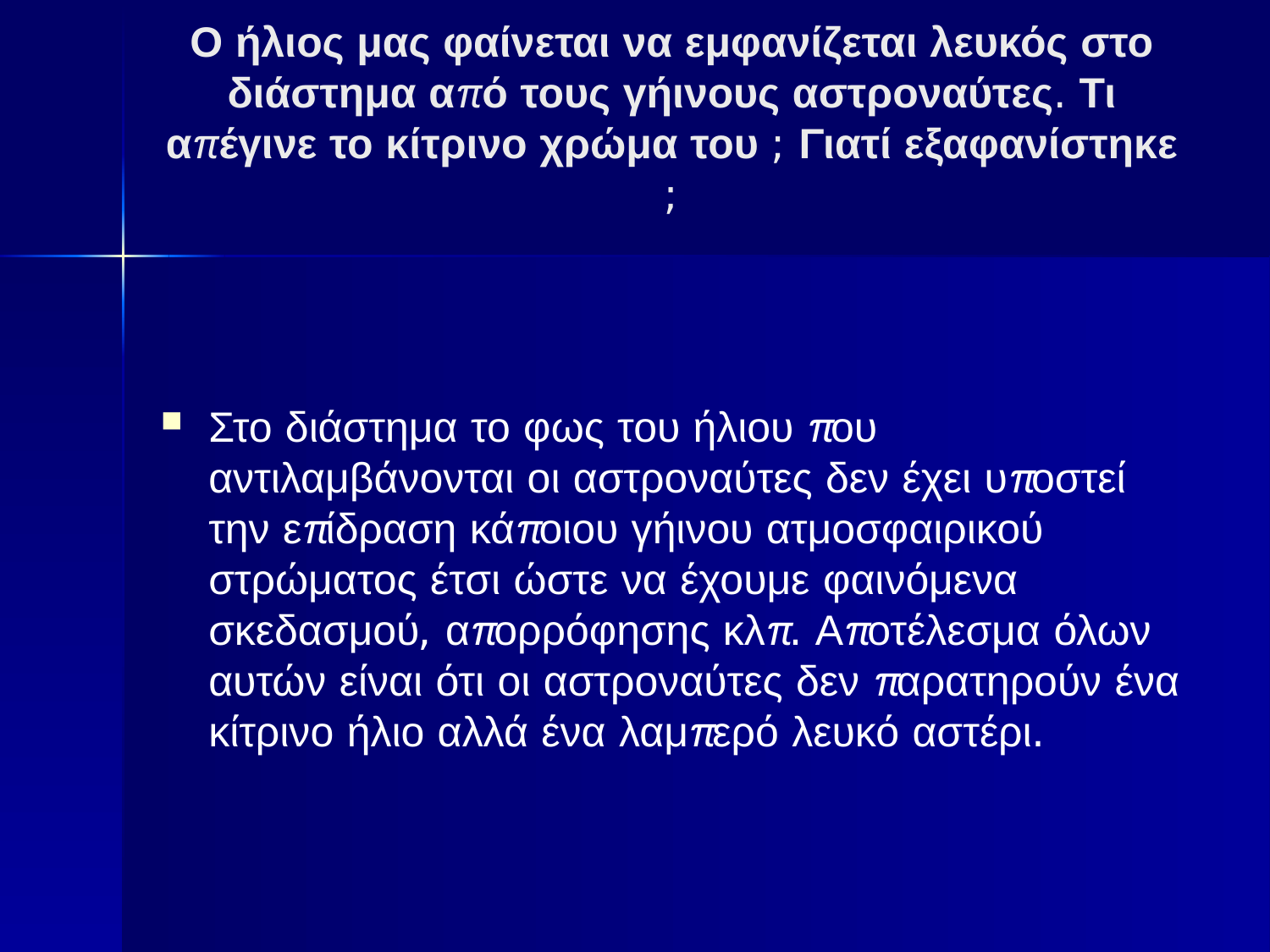

# Ο ήλιος μας φαίνεται να εμφανίζεται λευκός στο διάστημα από τους γήινους αστροναύτες. Τι απέγινε το κίτρινο χρώμα του ; Γιατί εξαφανίστηκε ;

Στο διάστημα το φως του ήλιου που αντιλαμβάνονται οι αστροναύτες δεν έχει υποστεί την επίδραση κάποιου γήινου ατμοσφαιρικού στρώματος έτσι ώστε να έχουμε φαινόμενα σκεδασμού, απορρόφησης κλπ. Αποτέλεσμα όλων αυτών είναι ότι οι αστροναύτες δεν παρατηρούν ένα κίτρινο ήλιο αλλά ένα λαμπερό λευκό αστέρι.